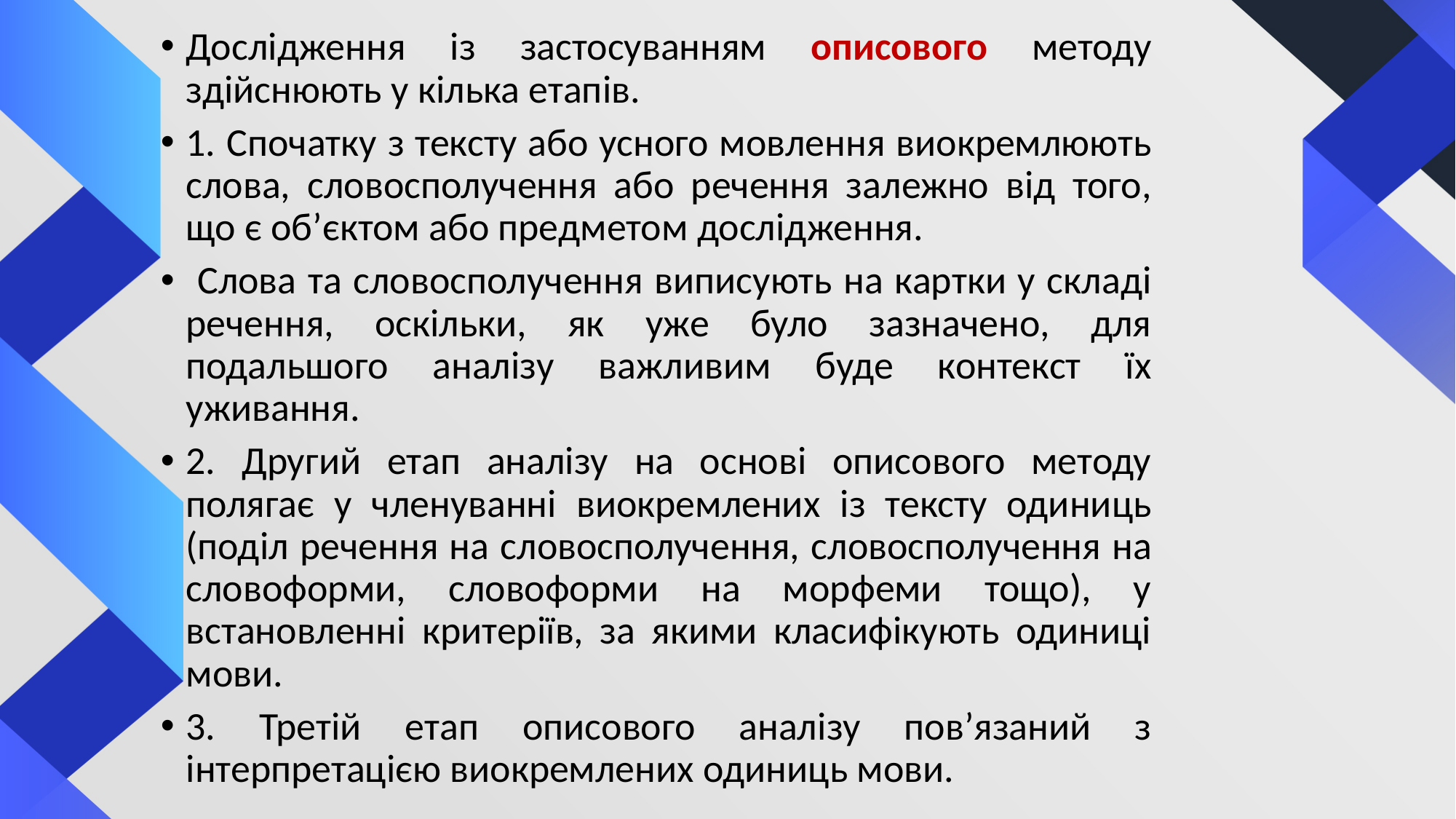

Дослідження із застосуванням описового методу здійснюють у кілька етапів.
1. Спочатку з тексту або усного мовлення виокремлюють слова, словосполучення або речення залежно від того, що є об’єктом або предметом дослідження.
 Слова та словосполучення виписують на картки у складі речення, оскільки, як уже було зазначено, для подальшого аналізу важливим буде контекст їх уживання.
2. Другий етап аналізу на основі описового методу полягає у членуванні виокремлених із тексту одиниць (поділ речення на словосполучення, словосполучення на словоформи, словоформи на морфеми тощо), у встановленні критеріїв, за якими класифікують одиниці мови.
3. Третій етап описового аналізу пов’язаний з інтерпретацією виокремлених одиниць мови.